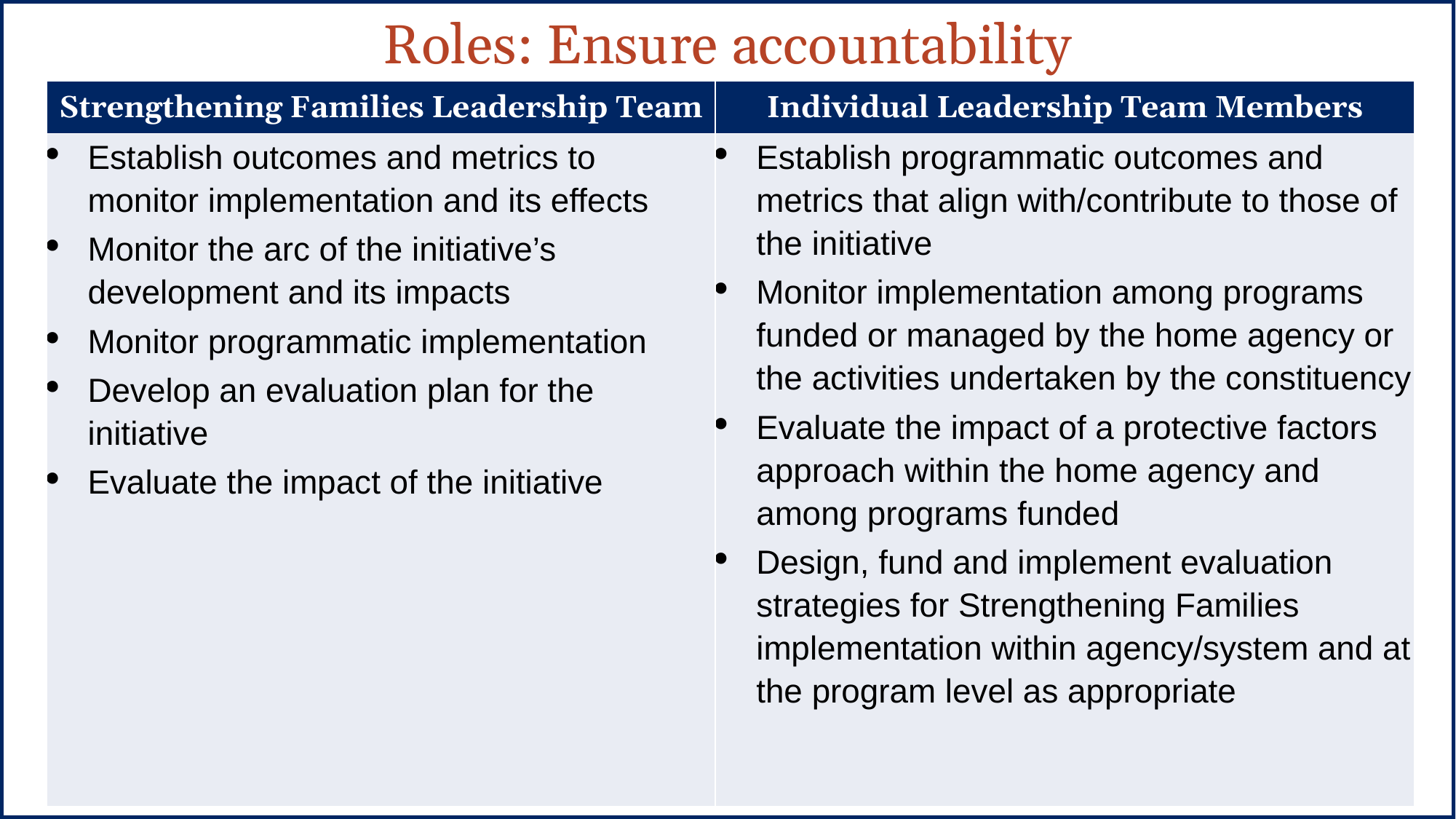

# Roles: Ensure accountability
| Strengthening Families Leadership Team | Individual Leadership Team Members |
| --- | --- |
| Establish outcomes and metrics to monitor implementation and its effects Monitor the arc of the initiative’s development and its impacts Monitor programmatic implementation Develop an evaluation plan for the initiative Evaluate the impact of the initiative | Establish programmatic outcomes and metrics that align with/contribute to those of the initiative Monitor implementation among programs funded or managed by the home agency or the activities undertaken by the constituency Evaluate the impact of a protective factors approach within the home agency and among programs funded Design, fund and implement evaluation strategies for Strengthening Families implementation within agency/system and at the program level as appropriate |